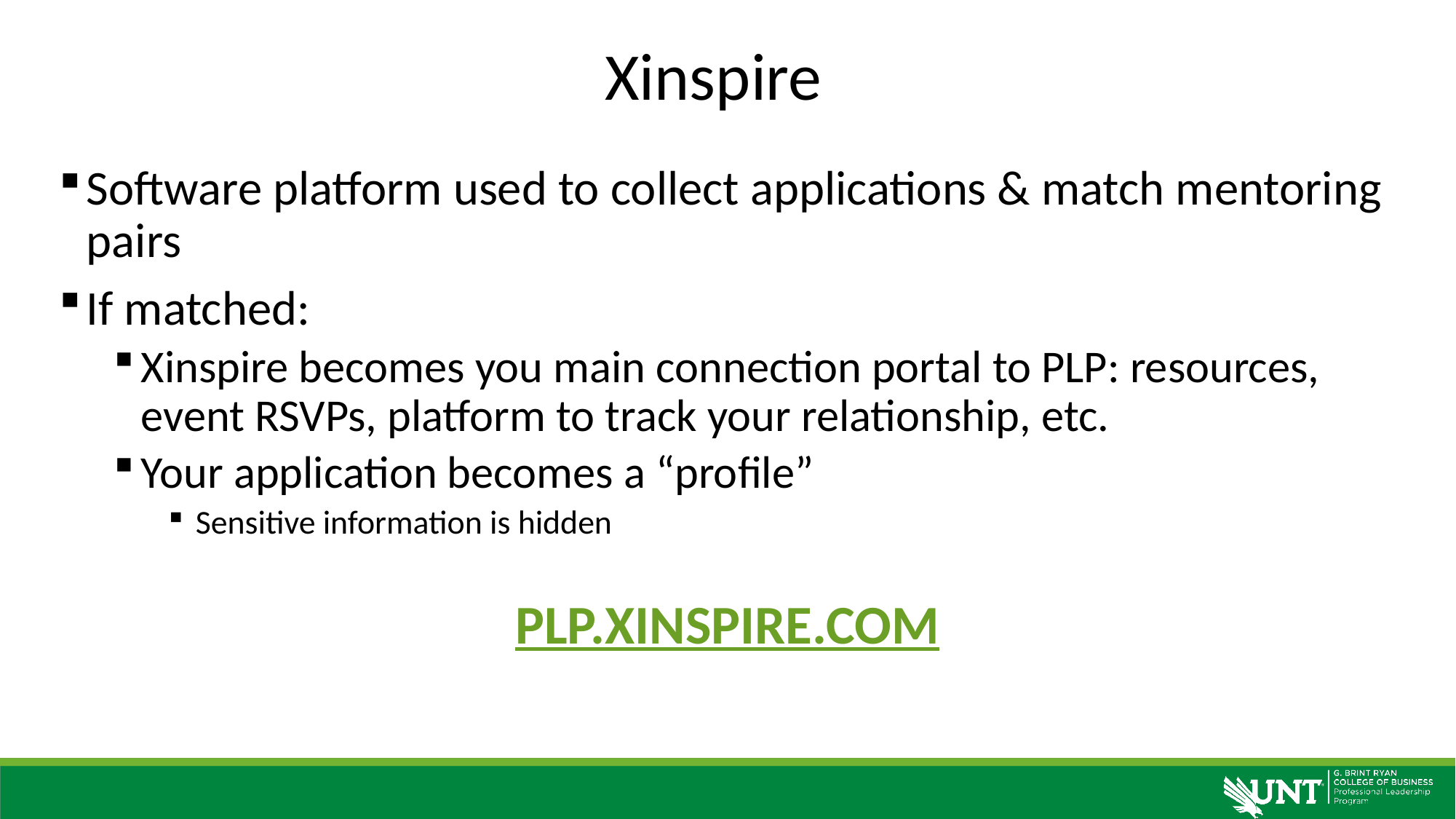

# Xinspire
Software platform used to collect applications & match mentoring pairs
If matched:
Xinspire becomes you main connection portal to PLP: resources, event RSVPs, platform to track your relationship, etc.
Your application becomes a “profile”
Sensitive information is hidden
PLP.XINSPIRE.COM